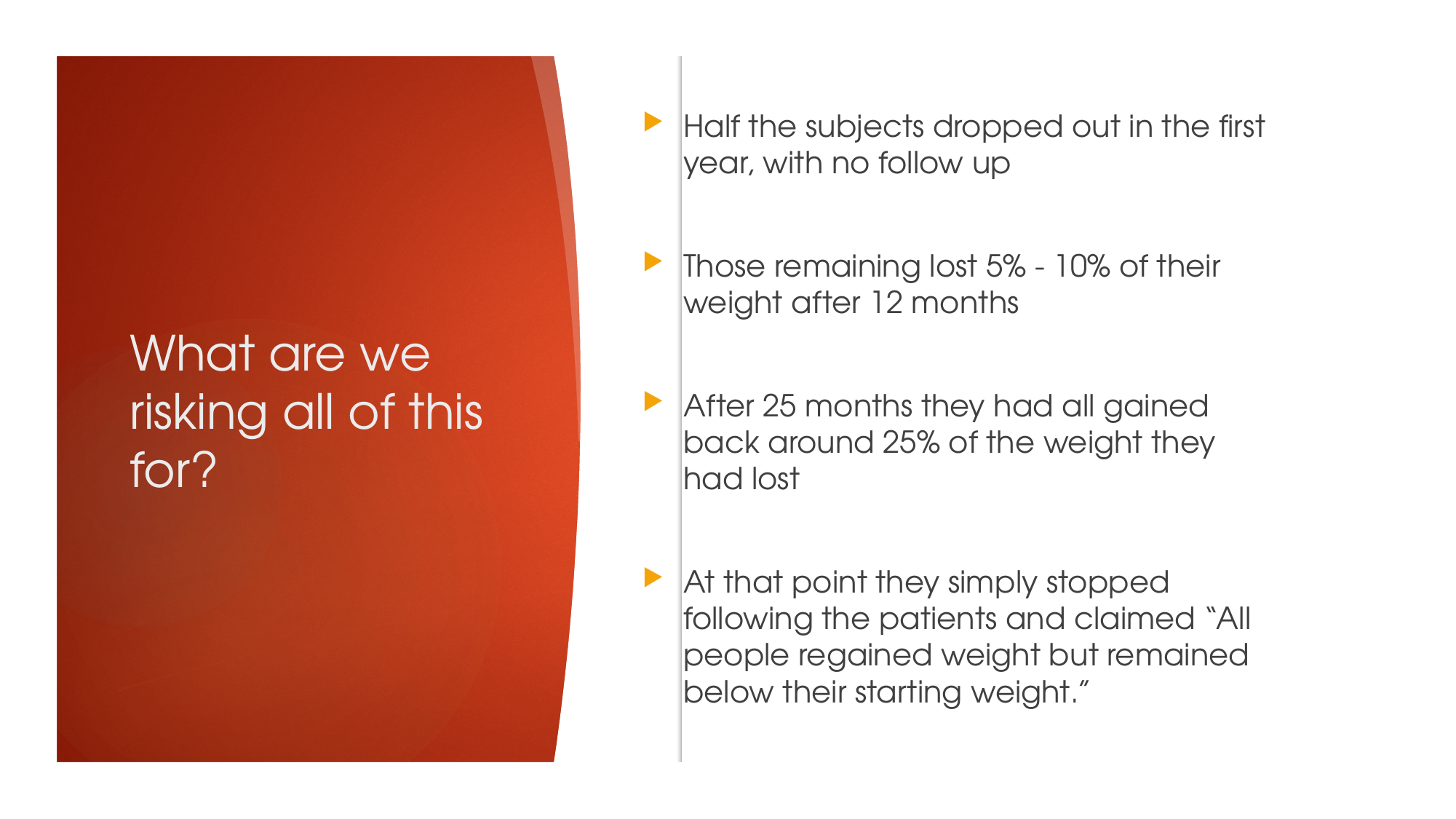

Half the subjects dropped out in the first year, with no follow up

Those remaining lost 5% - 10% of their weight after 12 months

After 25 months they had all gained back around 25% of the weight they had lost

At that point they simply stopped following the patients and claimed “All people regained weight but remained below their starting weight.”
# What are we risking all of this for?